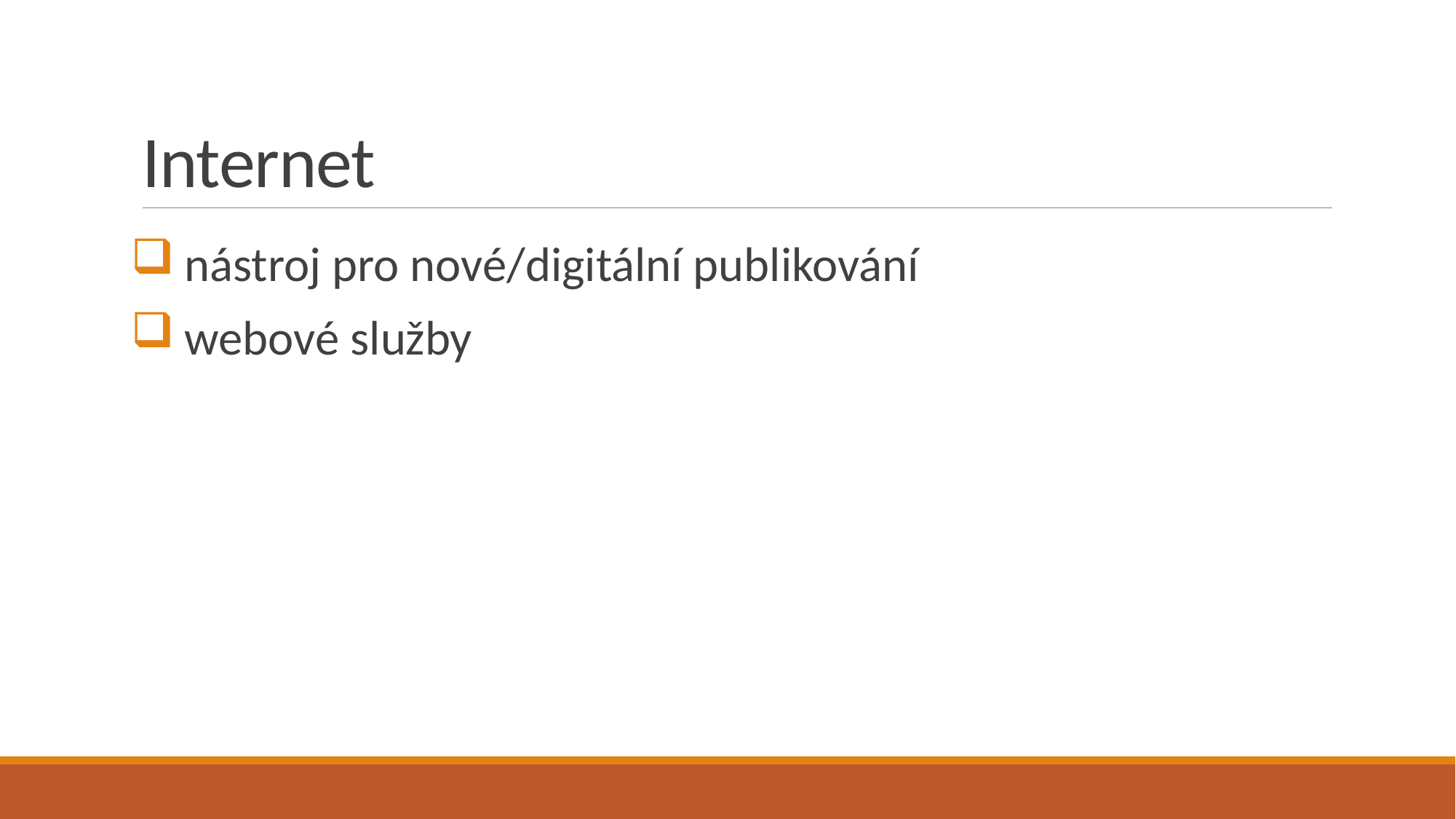

# Internet
nástroj pro nové/digitální publikování
webové služby